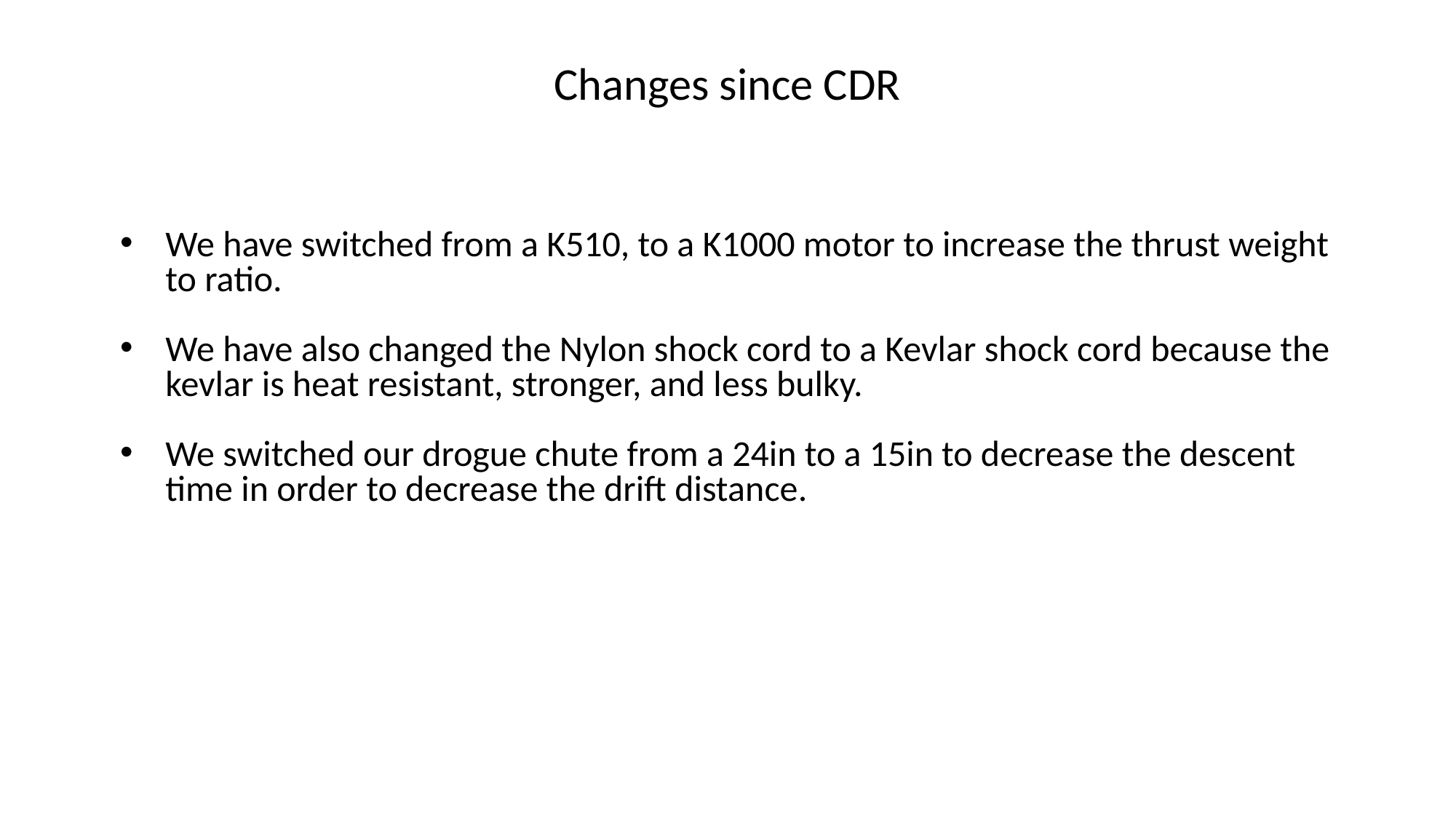

# Changes since CDR

We have switched from a K510, to a K1000 motor to increase the thrust weight to ratio.

We have also changed the Nylon shock cord to a Kevlar shock cord because the kevlar is heat resistant, stronger, and less bulky.

We switched our drogue chute from a 24in to a 15in to decrease the descent time in order to decrease the drift distance.